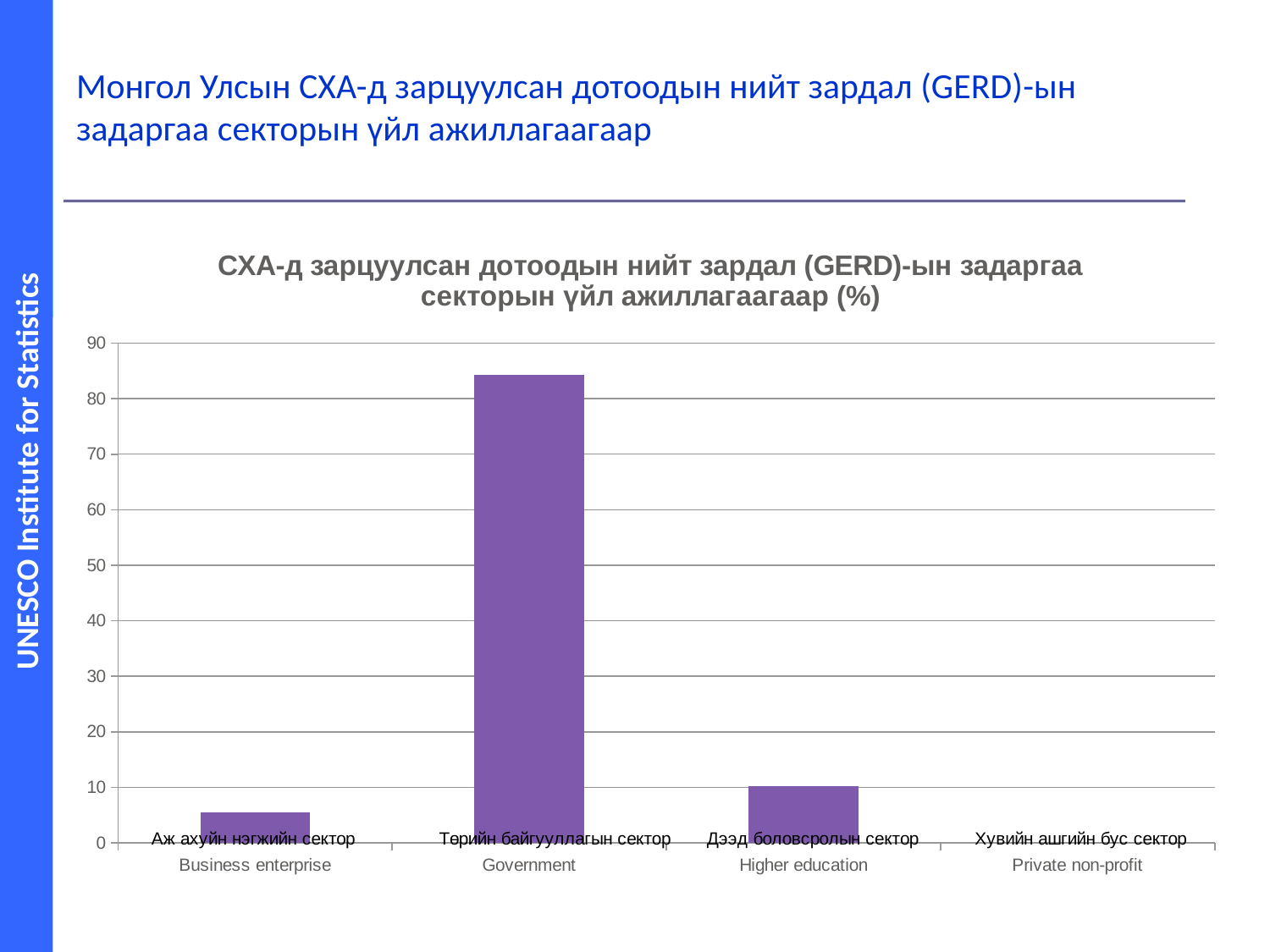

# Монгол Улсын СХА-д зарцуулсан дотоодын нийт зардал (GERD)-ын задаргаа секторын үйл ажиллагаагаар

### Chart: СХА-д зарцуулсан дотоодын нийт зардал (GERD)-ын задаргаа секторын үйл ажиллагаагаар (%)

| Category | GERD by sector of performance (%) |
|---|---|
| Business enterprise | 5.449434168842941 |
| Government | 84.30435523965926 |
| Higher education | 10.246210591497718 |
| Private non-profit | 0.0 |